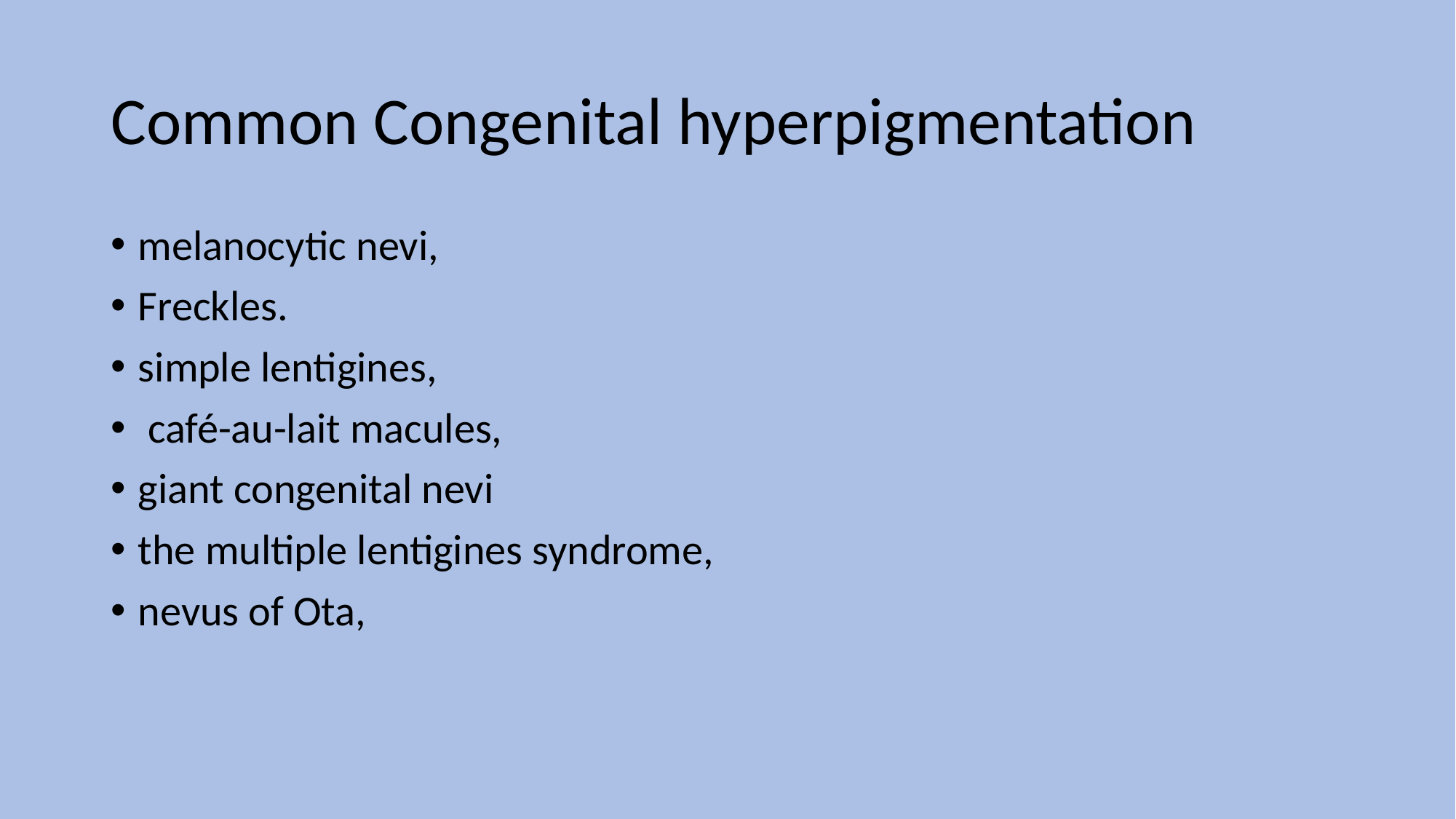

# Common Congenital hyperpigmentation
melanocytic nevi,
Freckles.
simple lentigines,
 café-au-lait macules,
giant congenital nevi
the multiple lentigines syndrome,
nevus of Ota,